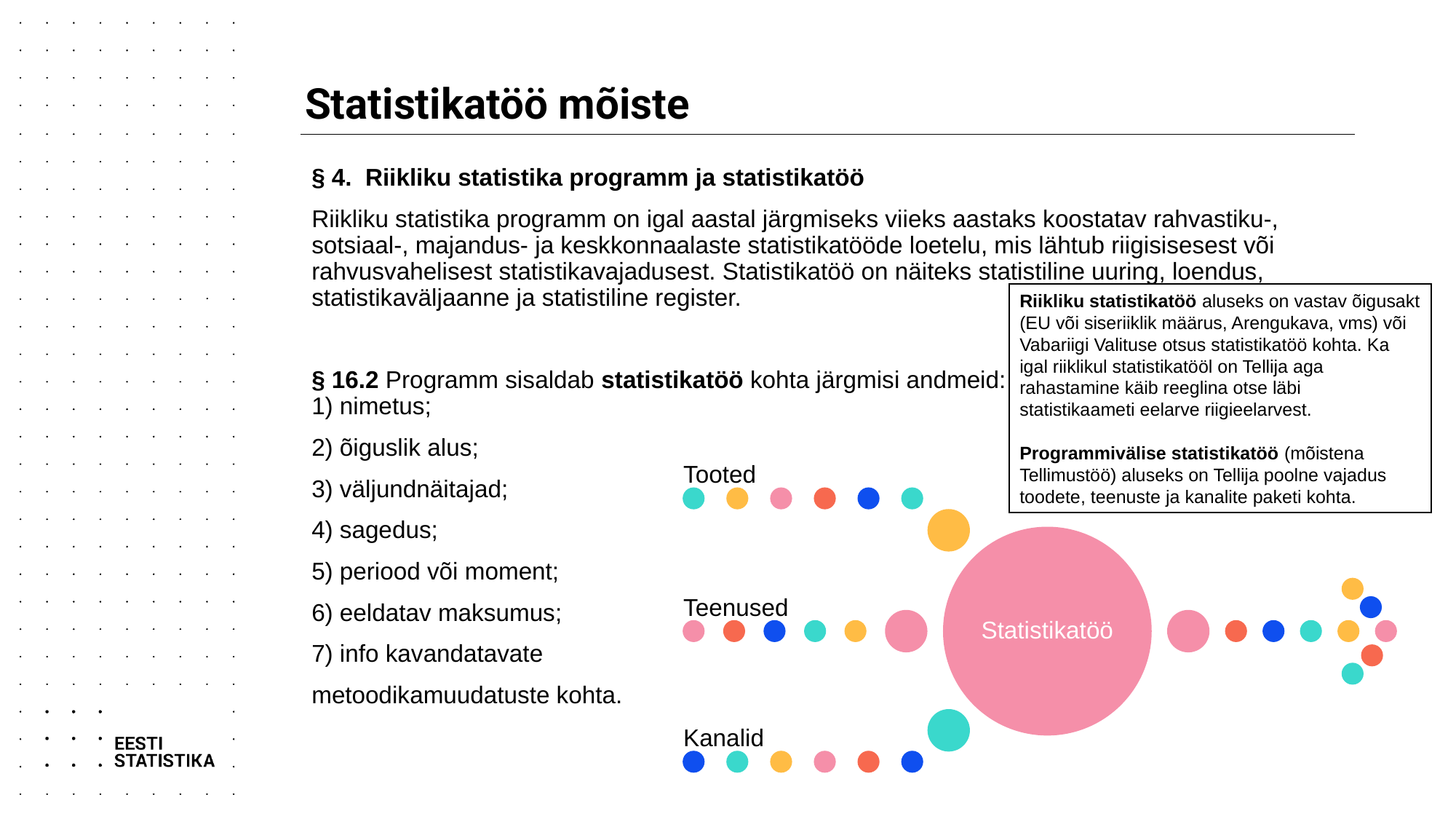

# Statistikatöö mõiste
§ 4.  Riikliku statistika programm ja statistikatöö
Riikliku statistika programm on igal aastal järgmiseks viieks aastaks koostatav rahvastiku-, sotsiaal-, majandus- ja keskkonnaalaste statistikatööde loetelu, mis lähtub riigisisesest või rahvusvahelisest statistikavajadusest. Statistikatöö on näiteks statistiline uuring, loendus, statistikaväljaanne ja statistiline register.

§ 16.2 Programm sisaldab statistikatöö kohta järgmisi andmeid:
1) nimetus;
2) õiguslik alus;
3) väljundnäitajad;
4) sagedus;
5) periood või moment;
6) eeldatav maksumus;
7) info kavandatavate
metoodikamuudatuste kohta.

Riikliku statistikatöö aluseks on vastav õigusakt (EU või siseriiklik määrus, Arengukava, vms) või Vabariigi Valituse otsus statistikatöö kohta. Ka igal riiklikul statistikatööl on Tellija aga rahastamine käib reeglina otse läbi statistikaameti eelarve riigieelarvest.

Programmivälise statistikatöö (mõistena Tellimustöö) aluseks on Tellija poolne vajadus toodete, teenuste ja kanalite paketi kohta.
Statistikatöö
Tooted
Teenused
Kanalid
3